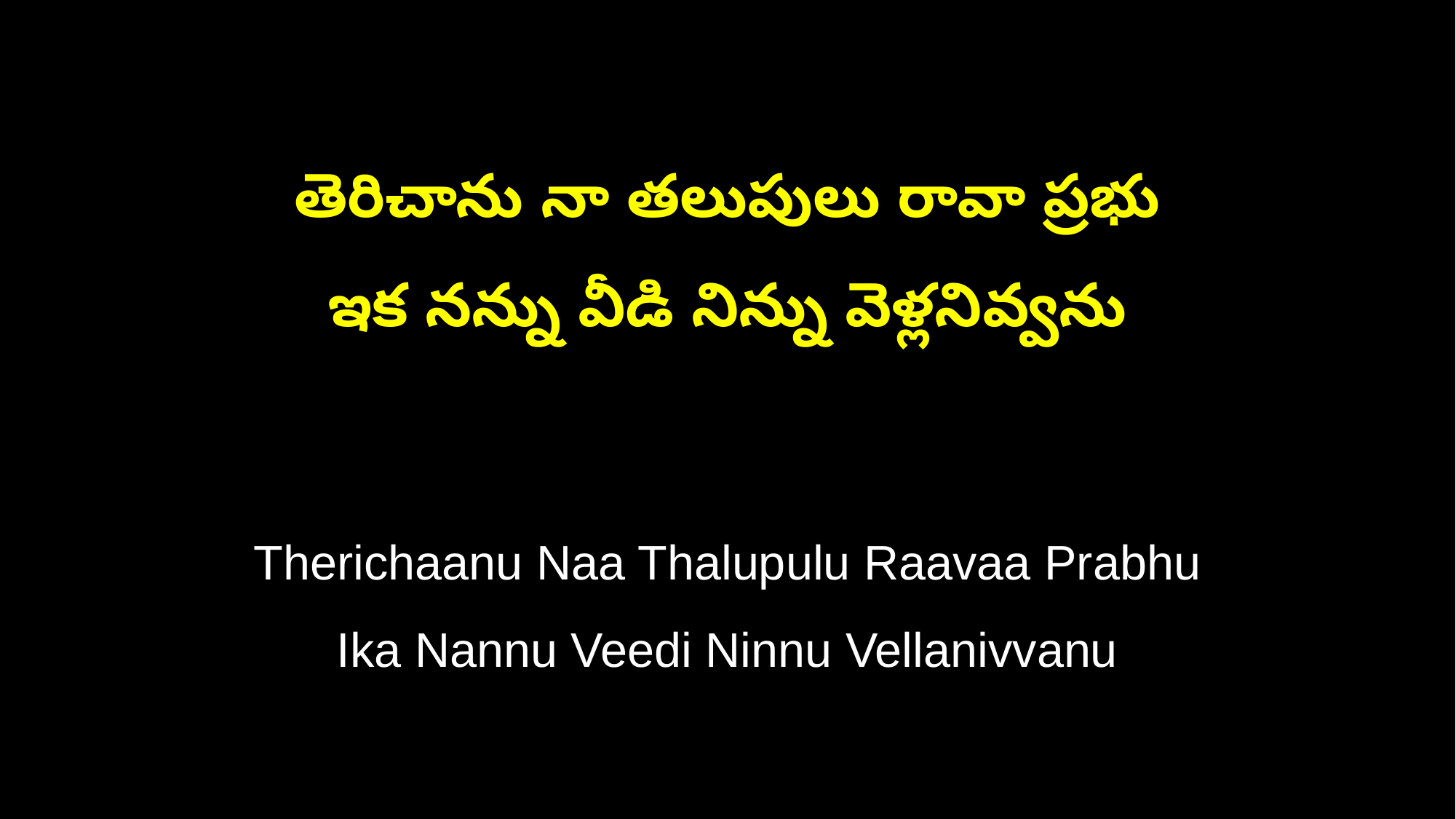

తెరిచాను నా తలుపులు రావా ప్రభు
ఇక నన్ను వీడి నిన్ను వెళ్లనివ్వను
Therichaanu Naa Thalupulu Raavaa Prabhu
Ika Nannu Veedi Ninnu Vellanivvanu